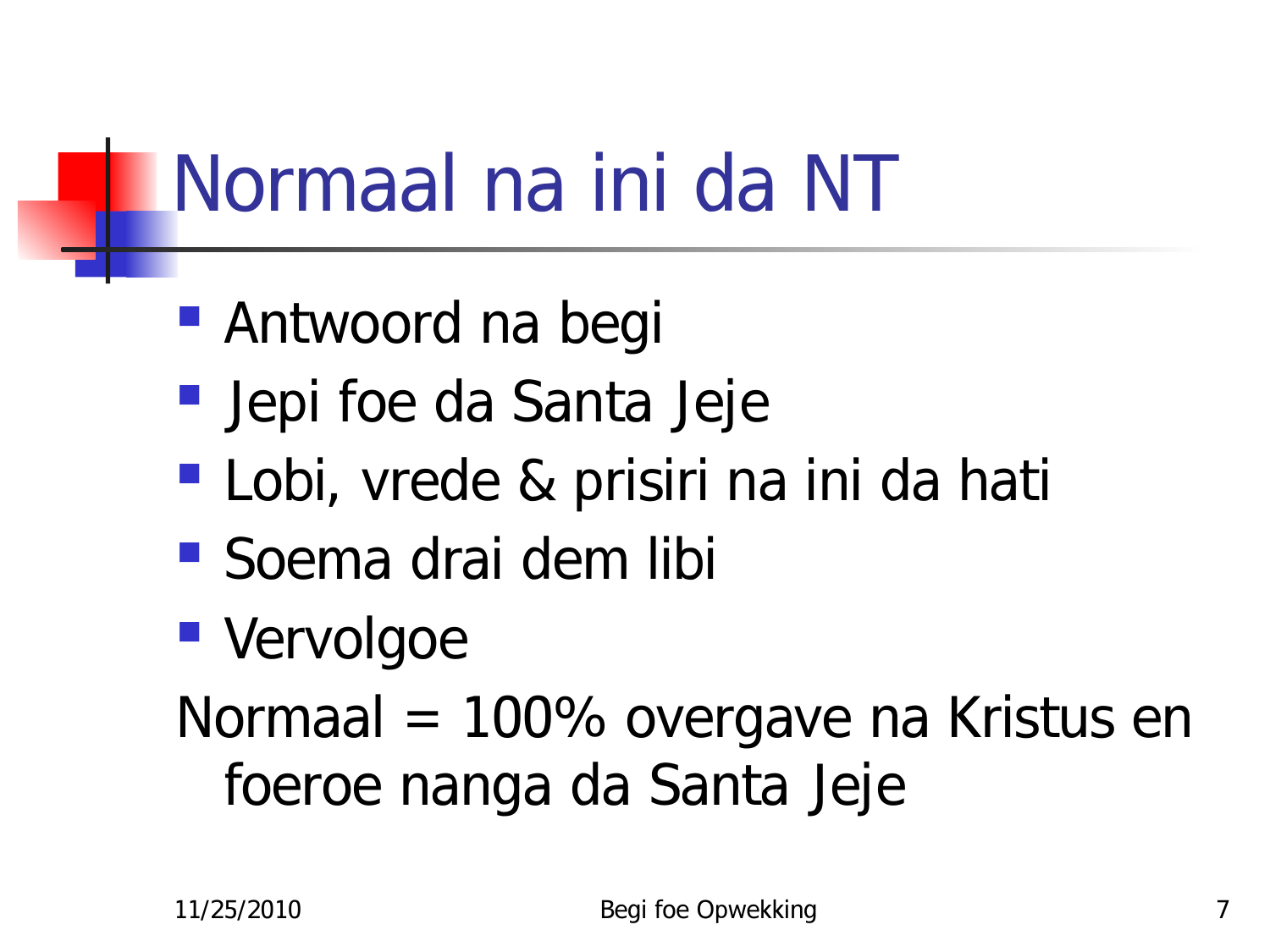

# Normaal na ini da NT
Antwoord na begi
Jepi foe da Santa Jeje
Lobi, vrede & prisiri na ini da hati
Soema drai dem libi
Vervolgoe
Normaal = 100% overgave na Kristus en foeroe nanga da Santa Jeje
11/25/2010
Begi foe Opwekking
7